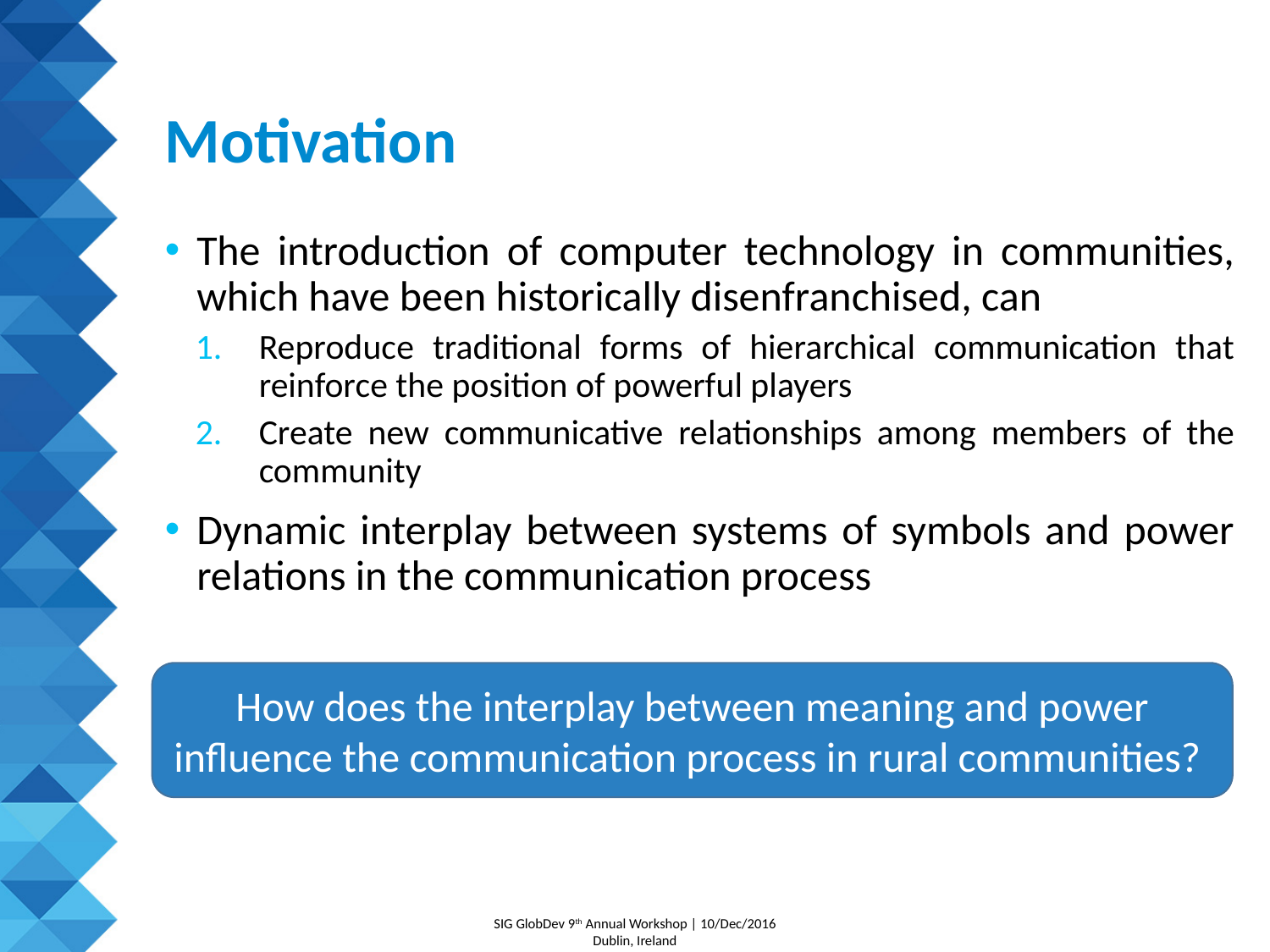

# Motivation
The introduction of computer technology in communities, which have been historically disenfranchised, can
Reproduce traditional forms of hierarchical communication that reinforce the position of powerful players
Create new communicative relationships among members of the community
Dynamic interplay between systems of symbols and power relations in the communication process
How does the interplay between meaning and power influence the communication process in rural communities?
SIG GlobDev 9th Annual Workshop | 10/Dec/2016
Dublin, Ireland